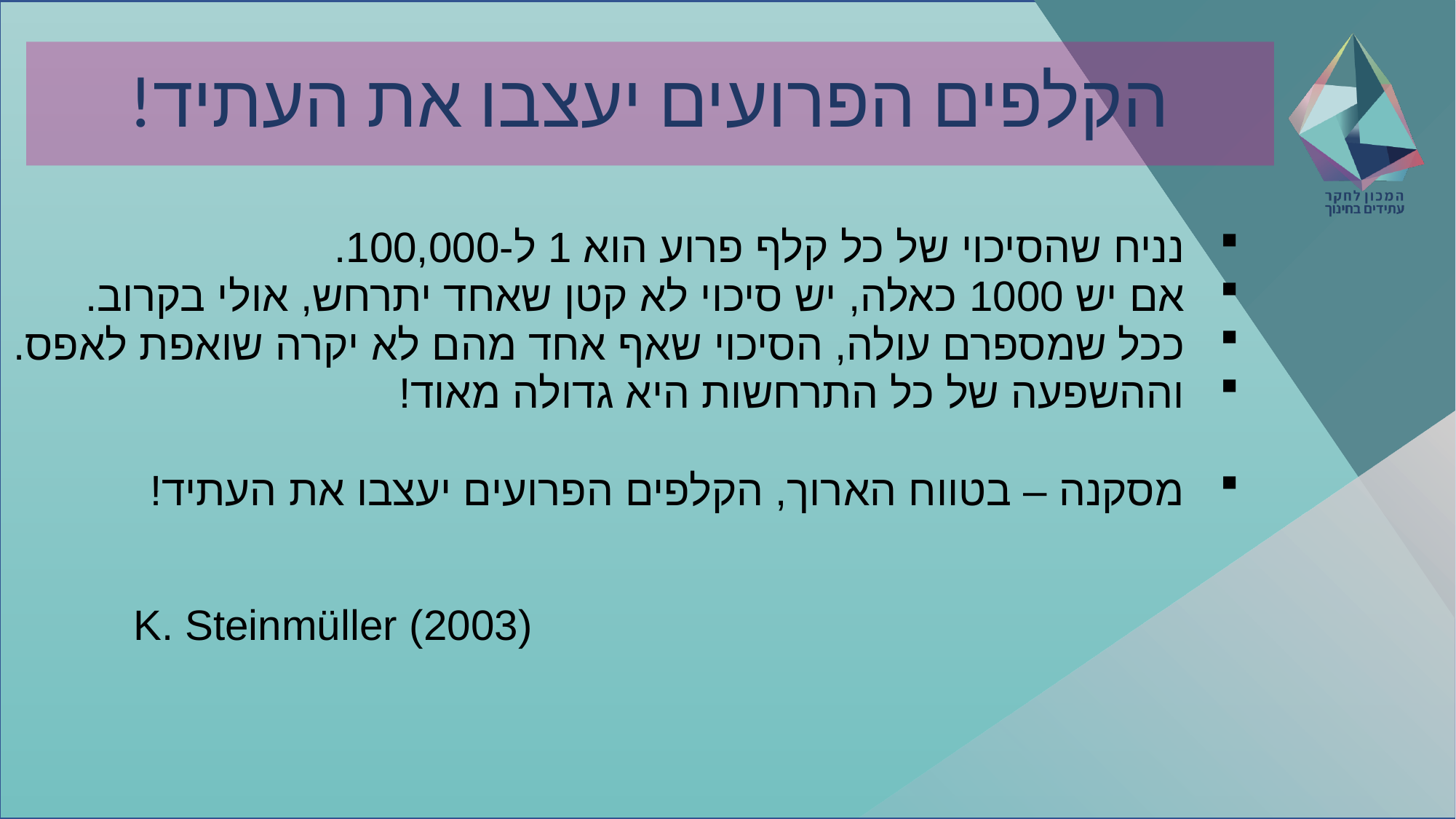

# הקלפים הפרועים יעצבו את העתיד!
נניח שהסיכוי של כל קלף פרוע הוא 1 ל-100,000.
אם יש 1000 כאלה, יש סיכוי לא קטן שאחד יתרחש, אולי בקרוב.
ככל שמספרם עולה, הסיכוי שאף אחד מהם לא יקרה שואפת לאפס.
וההשפעה של כל התרחשות היא גדולה מאוד!

מסקנה – בטווח הארוך, הקלפים הפרועים יעצבו את העתיד!
K. Steinmüller (2003)